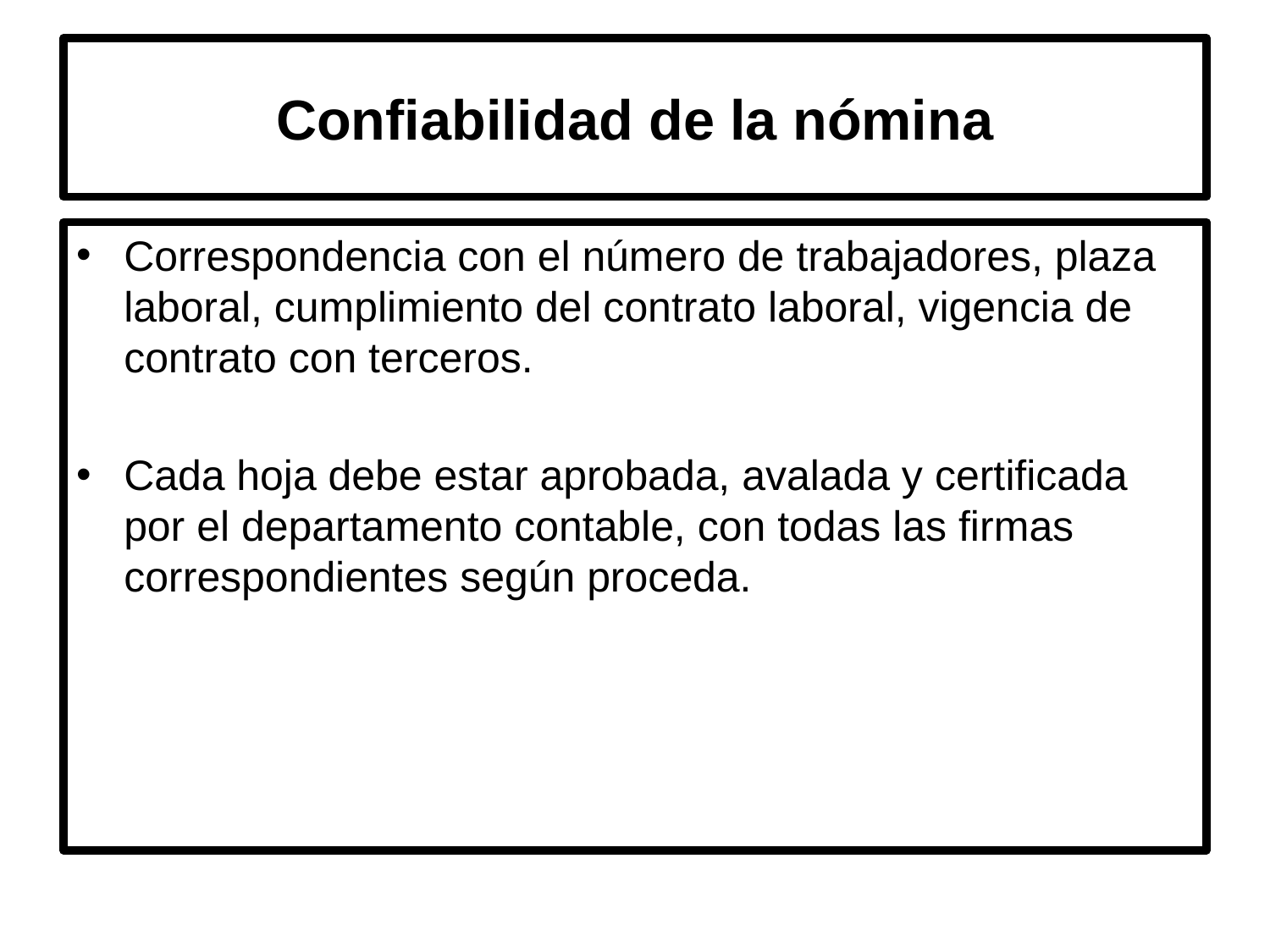

# Confiabilidad de la nómina
Correspondencia con el número de trabajadores, plaza laboral, cumplimiento del contrato laboral, vigencia de contrato con terceros.

Cada hoja debe estar aprobada, avalada y certificada por el departamento contable, con todas las firmas correspondientes según proceda.